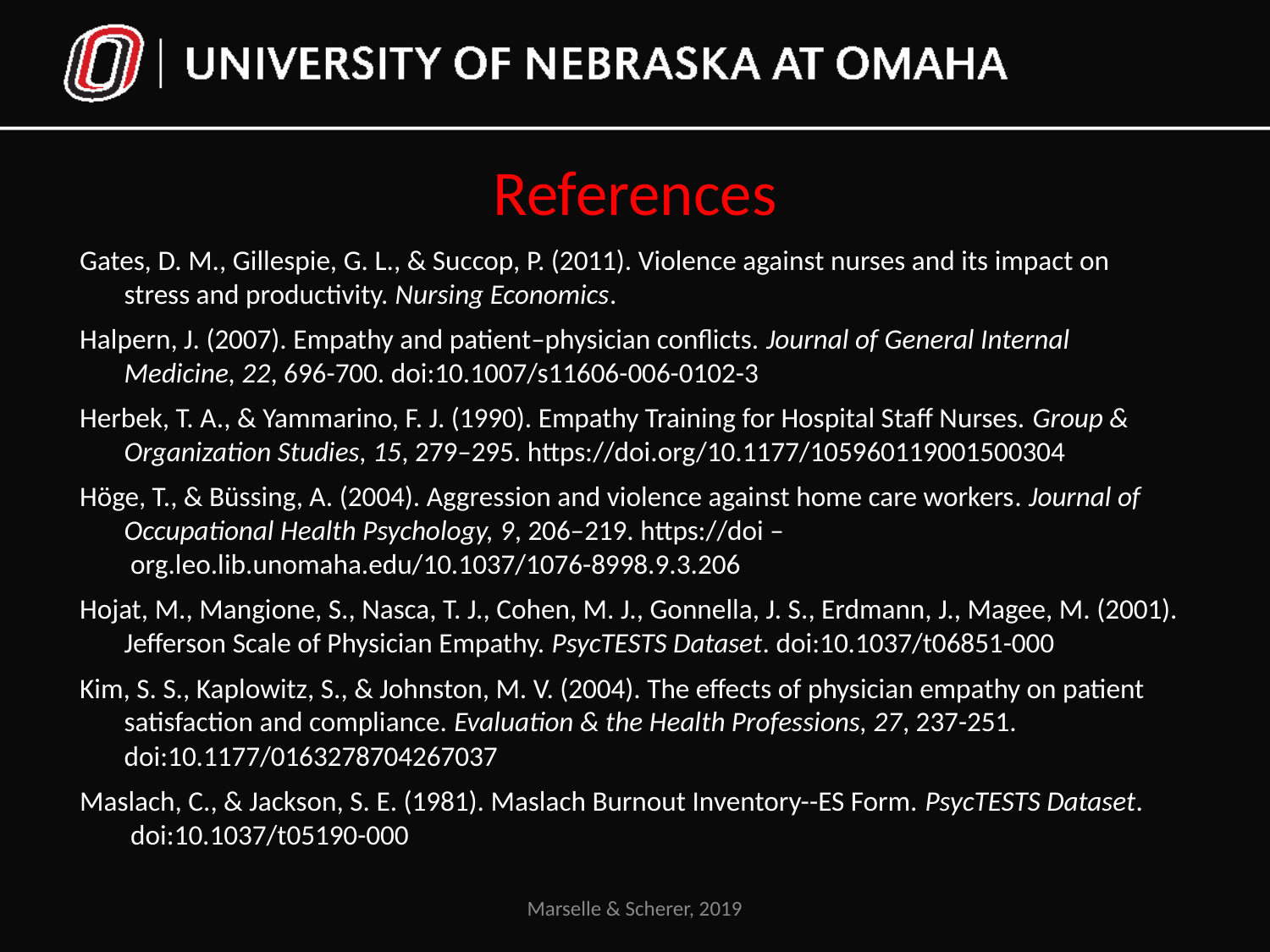

# References
Gates, D. M., Gillespie, G. L., & Succop, P. (2011). Violence against nurses and its impact on
       stress and productivity. Nursing Economics.
Halpern, J. (2007). Empathy and patient–physician conflicts. Journal of General Internal
       Medicine, 22, 696-700. doi:10.1007/s11606-006-0102-3
Herbek, T. A., & Yammarino, F. J. (1990). Empathy Training for Hospital Staff Nurses. Group &
       Organization Studies, 15, 279–295. https://doi.org/10.1177/105960119001500304
Höge, T., & Büssing, A. (2004). Aggression and violence against home care workers. Journal of
       Occupational Health Psychology, 9, 206–219. https://doi –
        org.leo.lib.unomaha.edu/10.1037/1076-8998.9.3.206
Hojat, M., Mangione, S., Nasca, T. J., Cohen, M. J., Gonnella, J. S., Erdmann, J., Magee, M. (2001).
       Jefferson Scale of Physician Empathy. PsycTESTS Dataset. doi:10.1037/t06851-000
Kim, S. S., Kaplowitz, S., & Johnston, M. V. (2004). The effects of physician empathy on patient
       satisfaction and compliance. Evaluation & the Health Professions, 27, 237-251.
       doi:10.1177/0163278704267037
Maslach, C., & Jackson, S. E. (1981). Maslach Burnout Inventory--ES Form. PsycTESTS Dataset.
        doi:10.1037/t05190-000

Marselle & Scherer, 2019